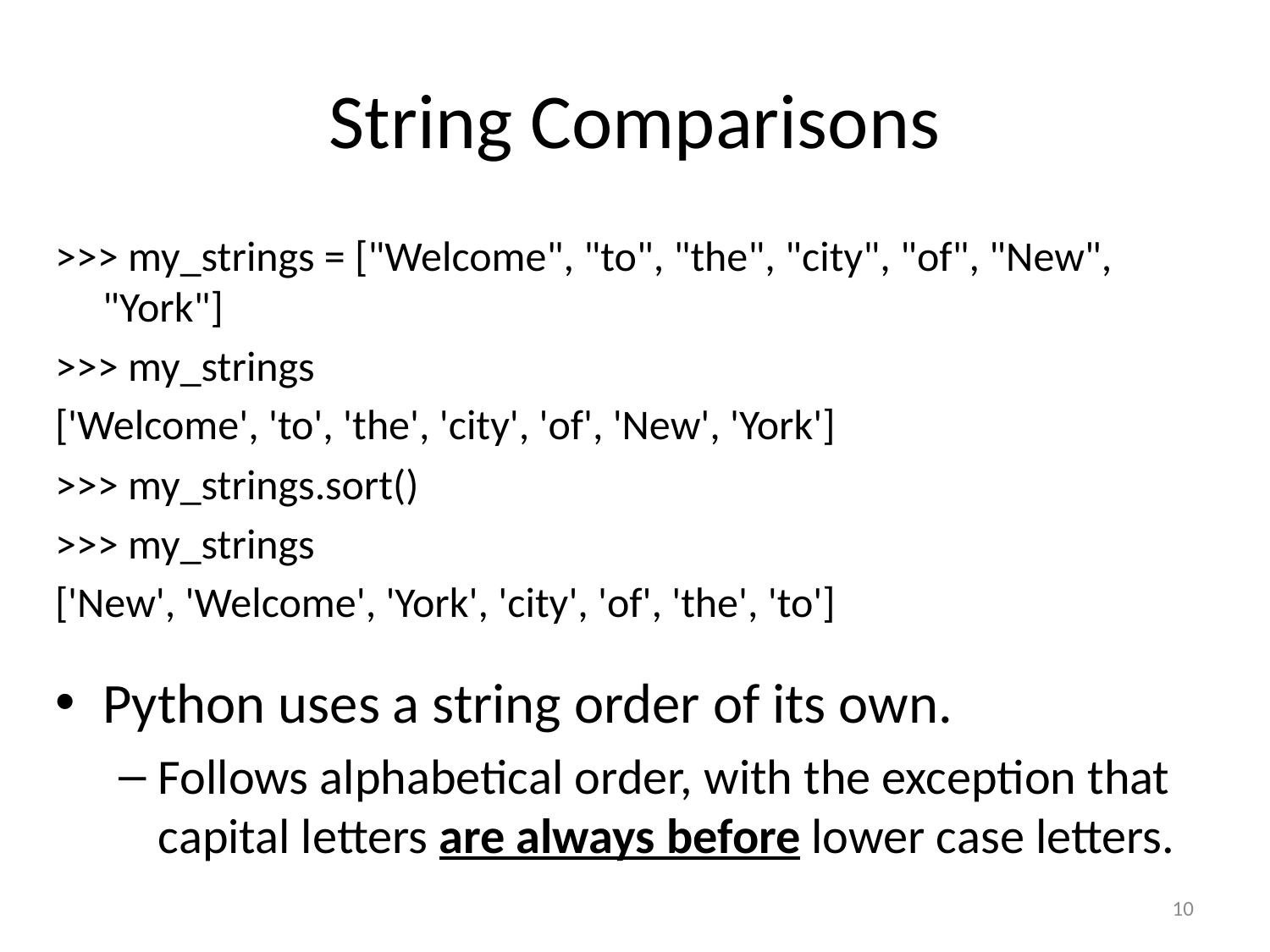

# String Comparisons
>>> my_strings = ["Welcome", "to", "the", "city", "of", "New", "York"]
>>> my_strings
['Welcome', 'to', 'the', 'city', 'of', 'New', 'York']
>>> my_strings.sort()
>>> my_strings
['New', 'Welcome', 'York', 'city', 'of', 'the', 'to']

Python uses a string order of its own.
Follows alphabetical order, with the exception that capital letters are always before lower case letters.

10